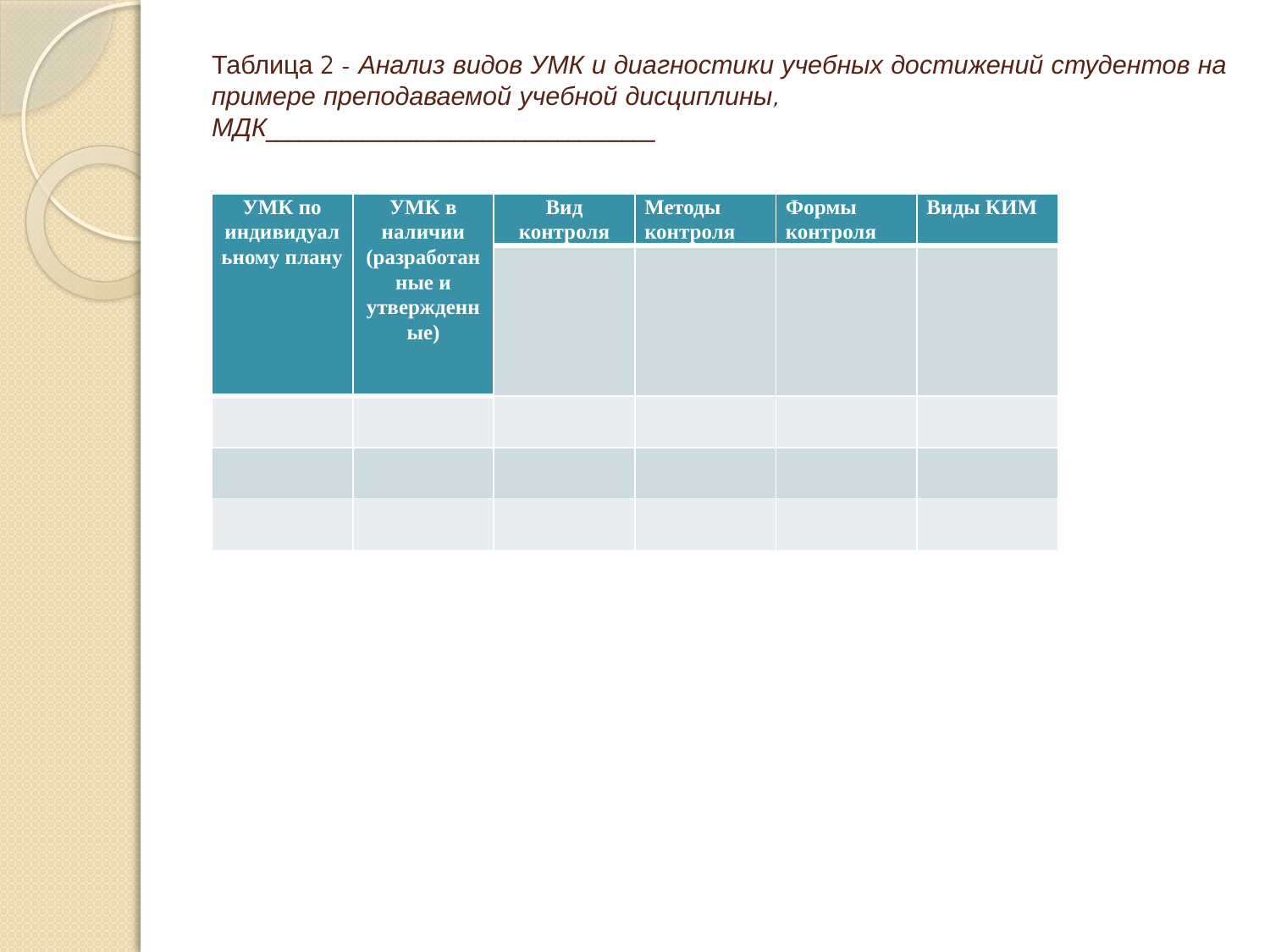

# Таблица 2 - Анализ видов УМК и диагностики учебных достижений студентов на примере преподаваемой учебной дисциплины, МДК____________________________________
| УМК по индивидуальному плану | УМК в наличии (разработанные и утвержденные) | Вид контроля | Методы контроля | Формы контроля | Виды КИМ |
| --- | --- | --- | --- | --- | --- |
|  |  |  |  |  |  |
|  |  |  |  |  |  |
|  |  |  |  |  |  |
|  |  |  |  |  |  |